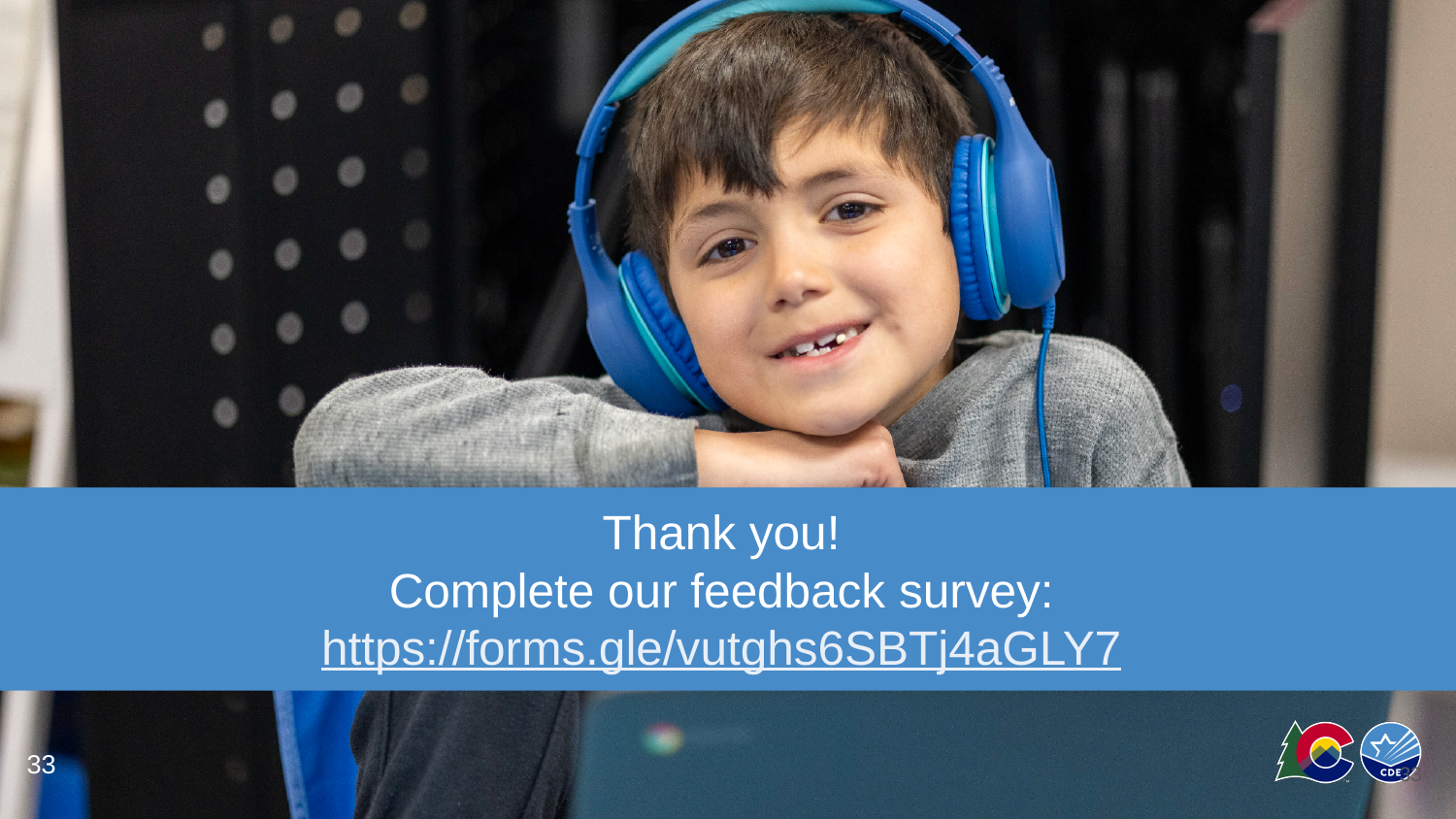

# Thank you!
Complete our feedback survey: https://forms.gle/vutghs6SBTj4aGLY7

33